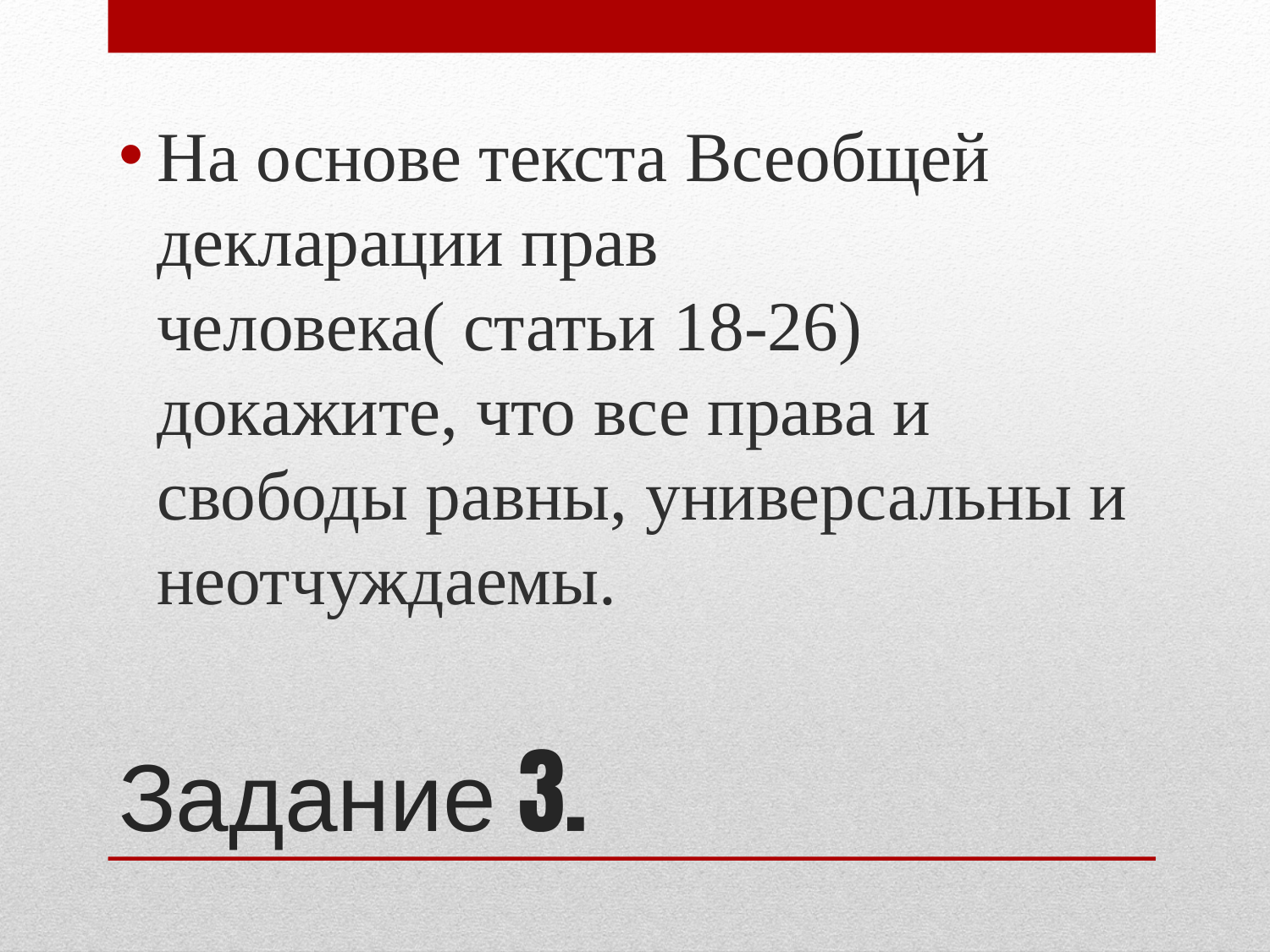

На основе текста Всеобщей декларации прав человека( статьи 18-26) докажите, что все права и свободы равны, универсальны и неотчуждаемы.
# Задание 3.